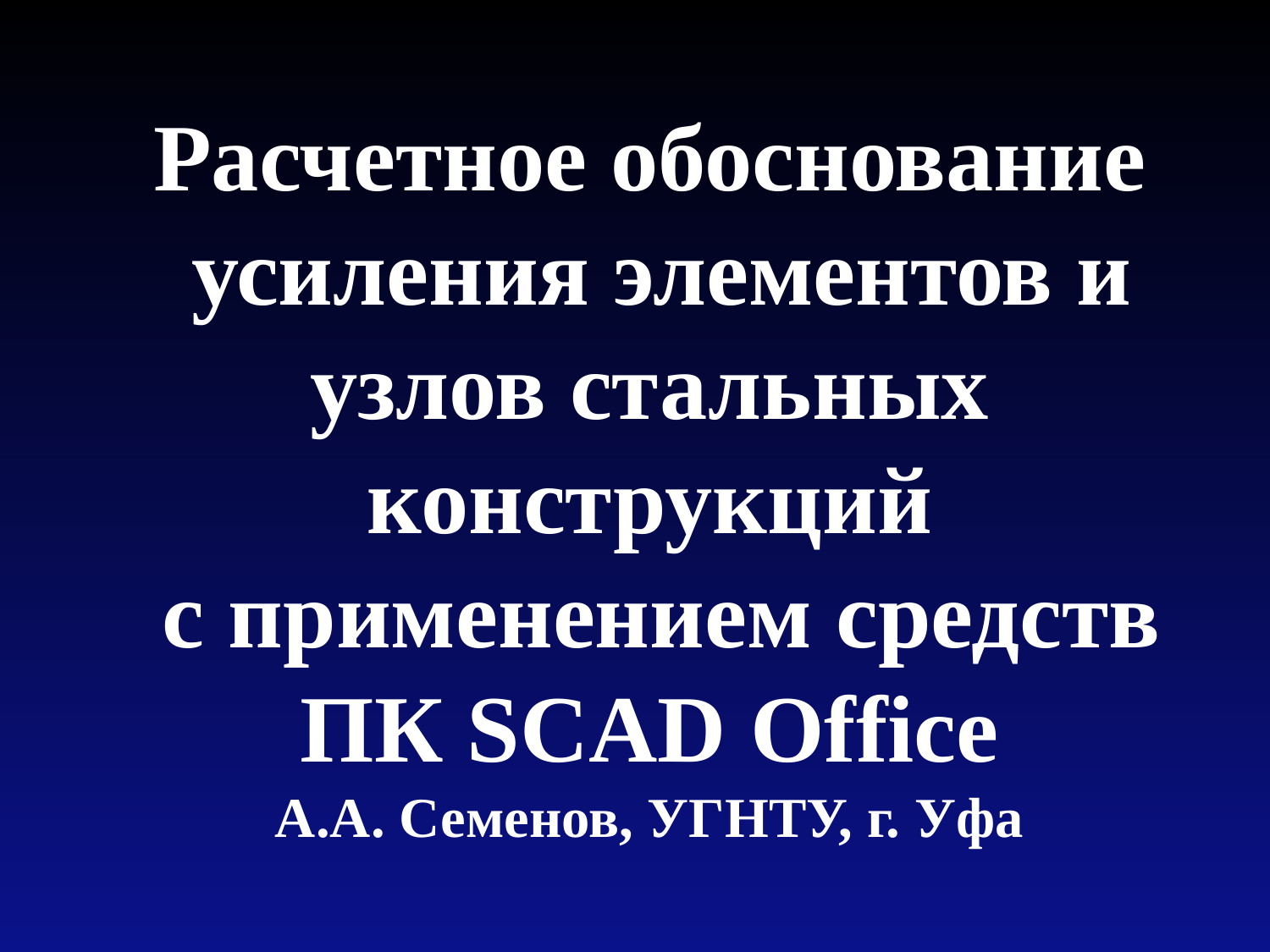

Расчетное обоснование
 усиления элементов и узлов стальных конструкций
 с применением средств
ПК SCAD Office
А.А. Семенов, УГНТУ, г. Уфа